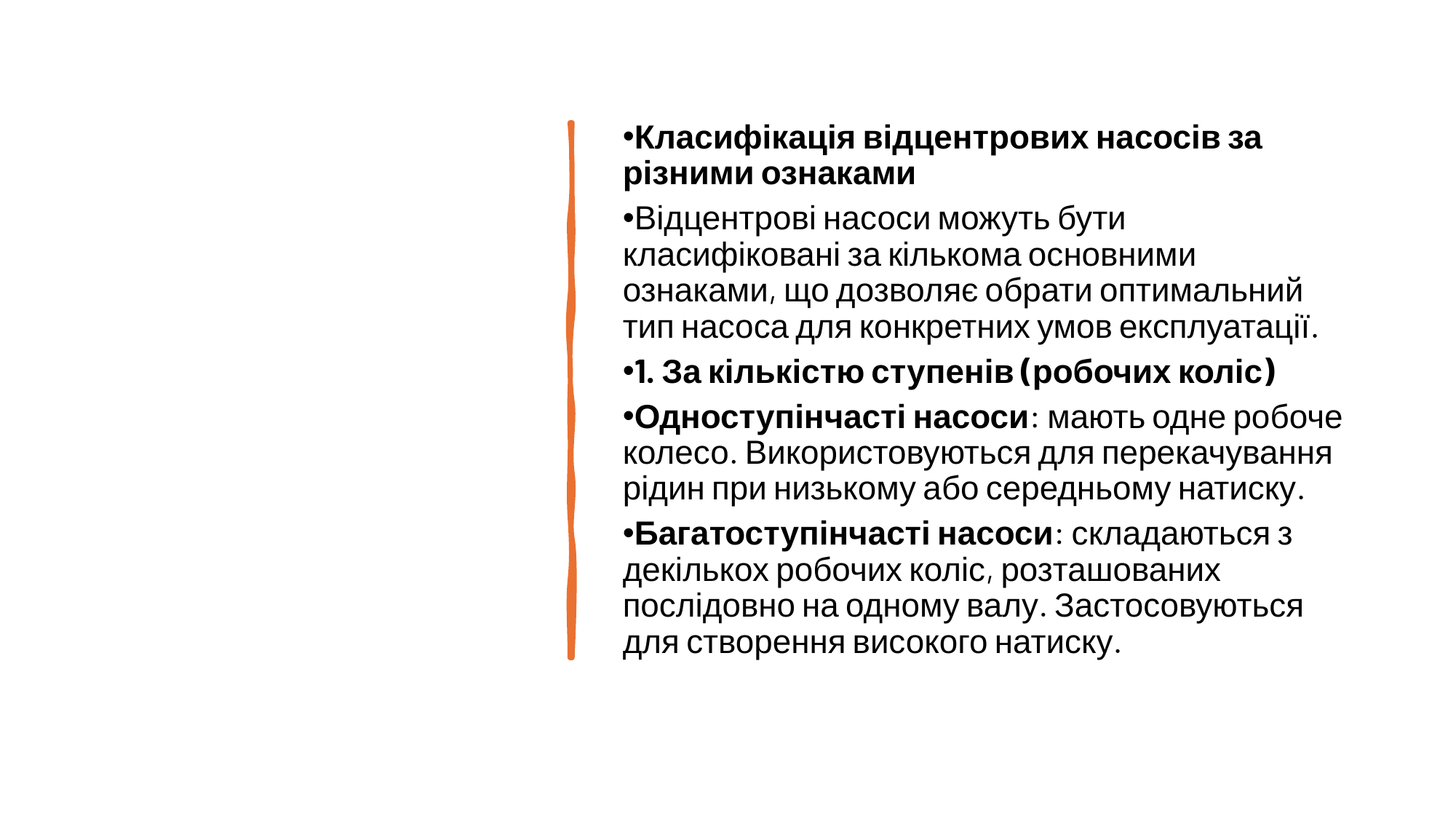

Класифікація відцентрових насосів за різними ознаками
Відцентрові насоси можуть бути класифіковані за кількома основними ознаками, що дозволяє обрати оптимальний тип насоса для конкретних умов експлуатації.
1. За кількістю ступенів (робочих коліс)
Одноступінчасті насоси: мають одне робоче колесо. Використовуються для перекачування рідин при низькому або середньому натиску.
Багатоступінчасті насоси: складаються з декількох робочих коліс, розташованих послідовно на одному валу. Застосовуються для створення високого натиску.